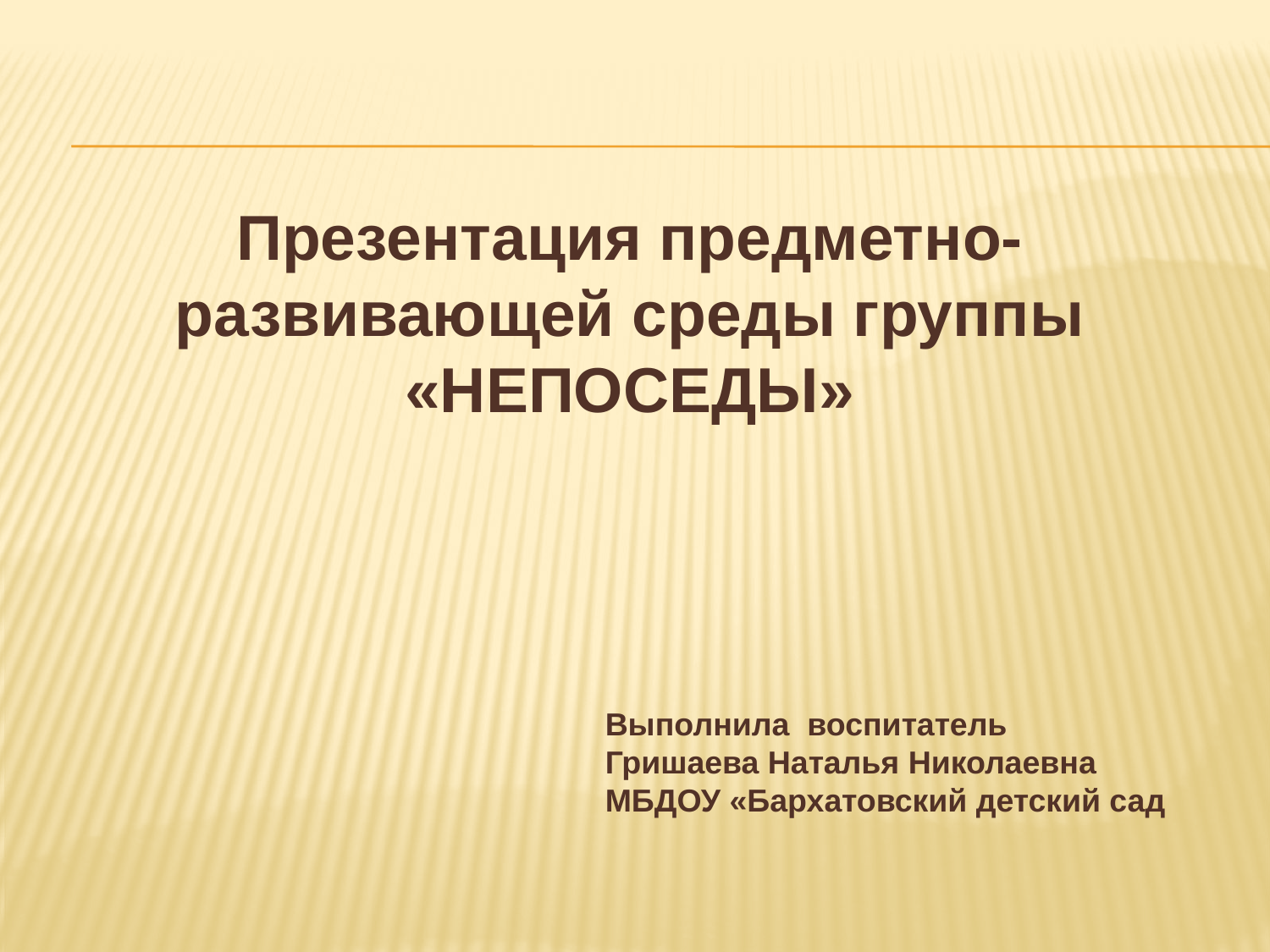

Презентация предметно- развивающей среды группы «НЕПОСЕДЫ»
Выполнила  воспитатель
Гришаева Наталья Николаевна
МБДОУ «Бархатовский детский сад